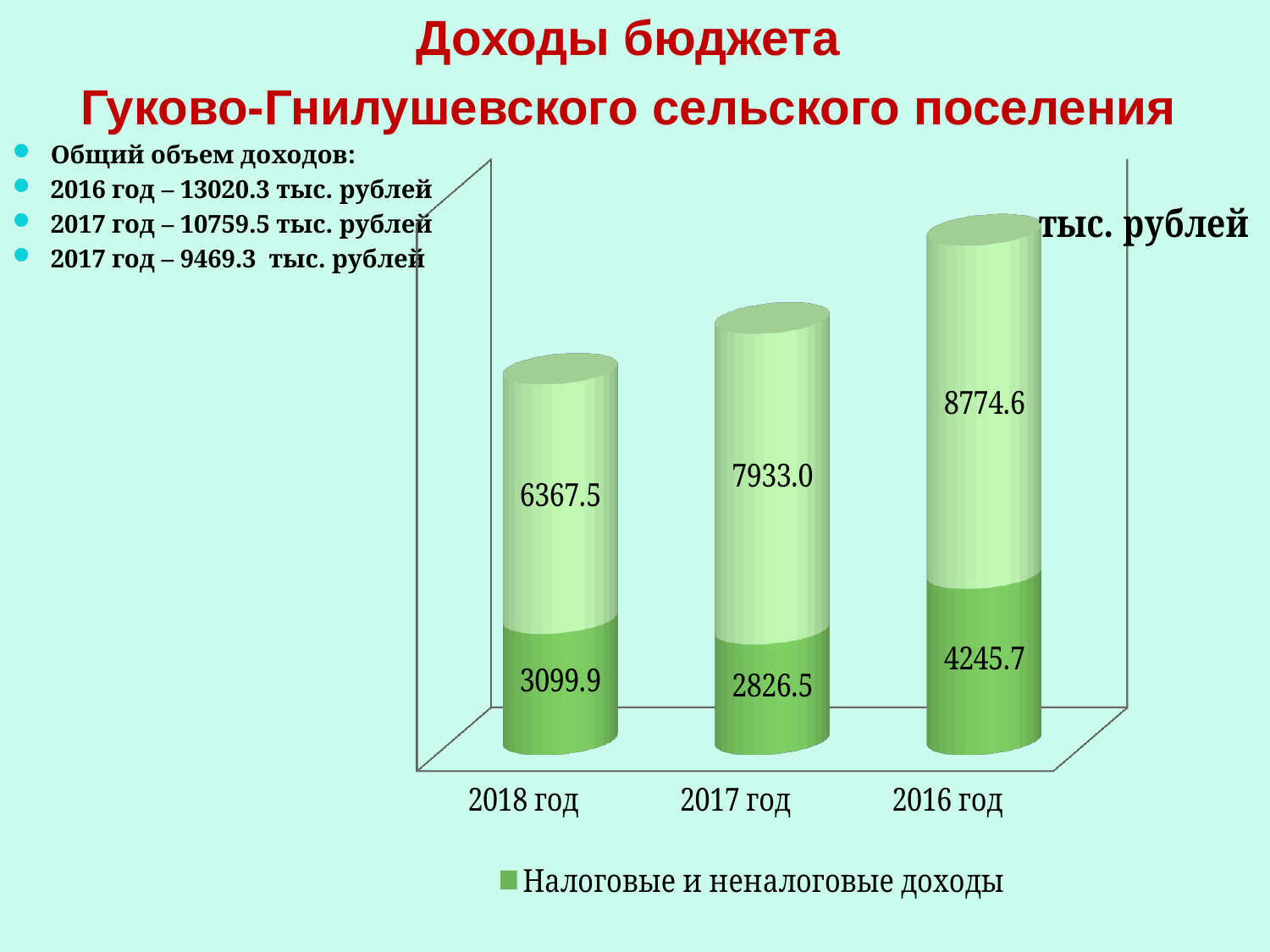

Доходы бюджета
Гуково-Гнилушевского сельского поселения
Общий объем доходов:
2016 год – 13020.3 тыс. рублей
2017 год – 10759.5 тыс. рублей
2017 год – 9469.3  тыс. рублей

[unsupported chart]